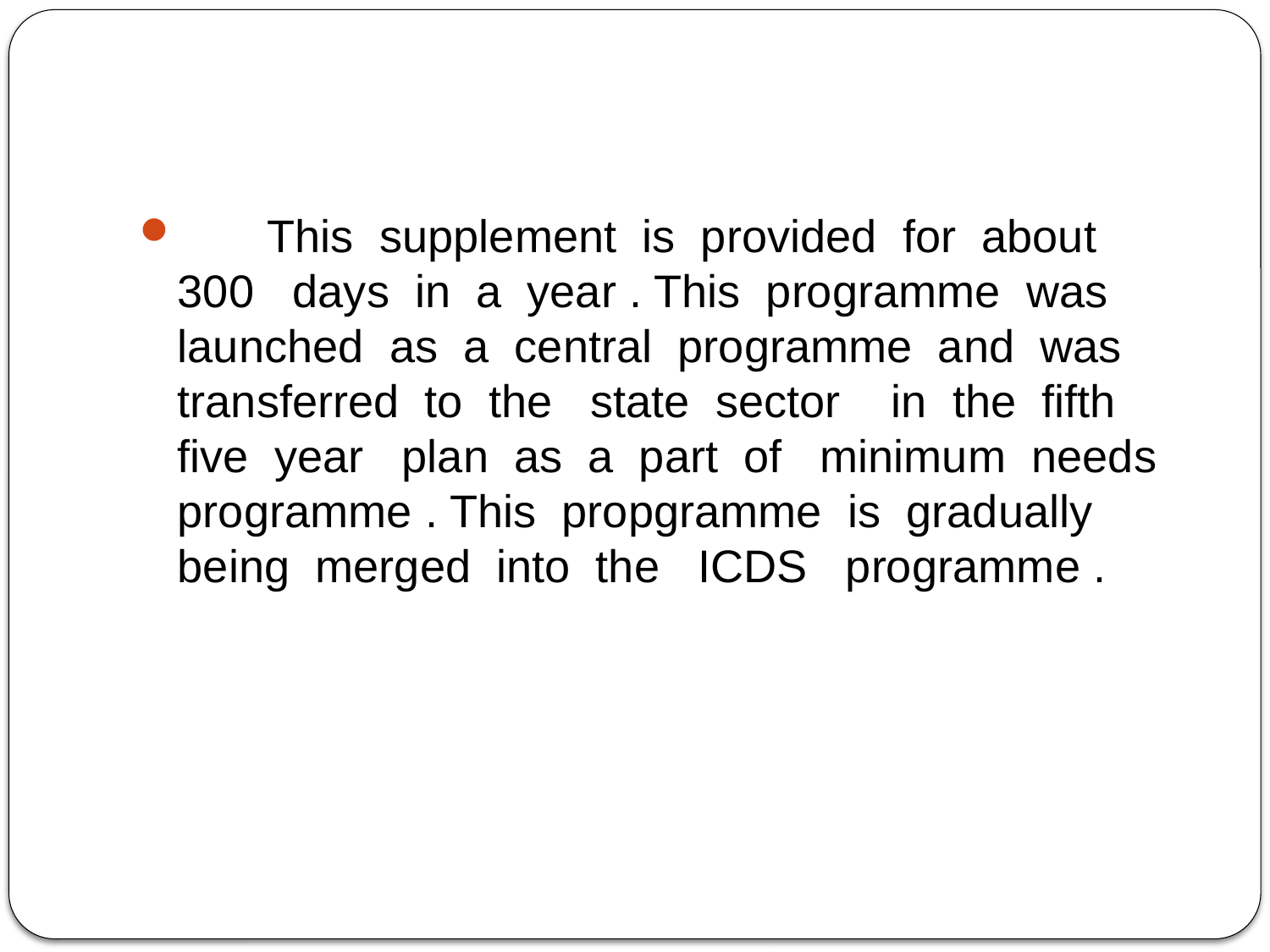

#
       This  supplement  is  provided  for  about  300   days  in  a  year . This  programme  was  launched  as  a  central  programme  and  was  transferred  to  the   state  sector    in  the  fifth  five  year   plan  as  a  part  of   minimum  needs  programme . This  propgramme  is  gradually  being  merged  into  the   ICDS   programme .